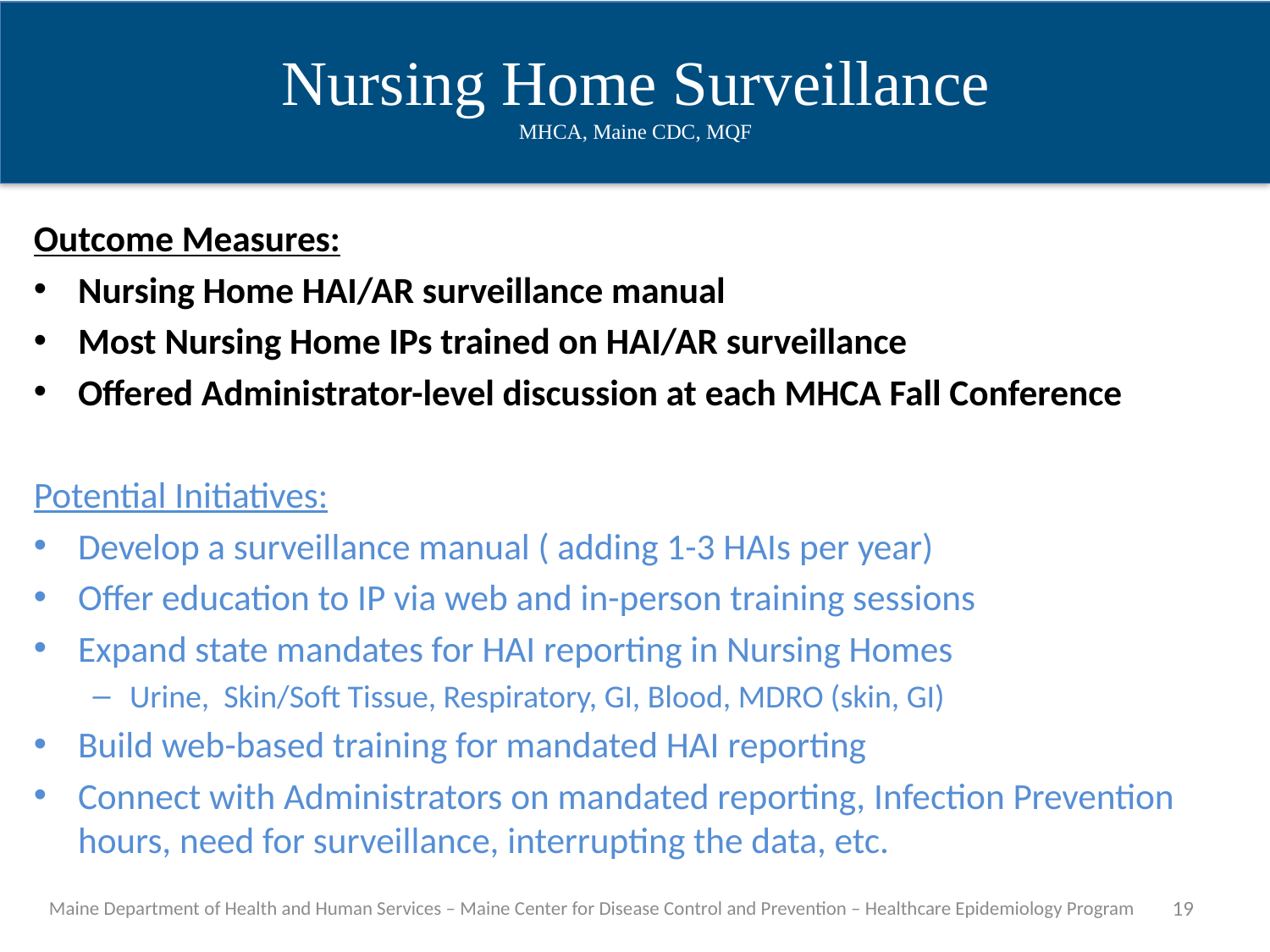

Nursing Home Surveillance
MHCA, Maine CDC, MQF

Outcome Measures:
Nursing Home HAI/AR surveillance manual
Most Nursing Home IPs trained on HAI/AR surveillance
Offered Administrator-level discussion at each MHCA Fall Conference

Potential Initiatives:
Develop a surveillance manual ( adding 1-3 HAIs per year)
Offer education to IP via web and in-person training sessions
Expand state mandates for HAI reporting in Nursing Homes
Urine,  Skin/Soft Tissue, Respiratory, GI, Blood, MDRO (skin, GI)
Build web-based training for mandated HAI reporting
Connect with Administrators on mandated reporting, Infection Prevention hours, need for surveillance, interrupting the data, etc.

Maine Department of Health and Human Services – Maine Center for Disease Control and Prevention – Healthcare Epidemiology Program
19